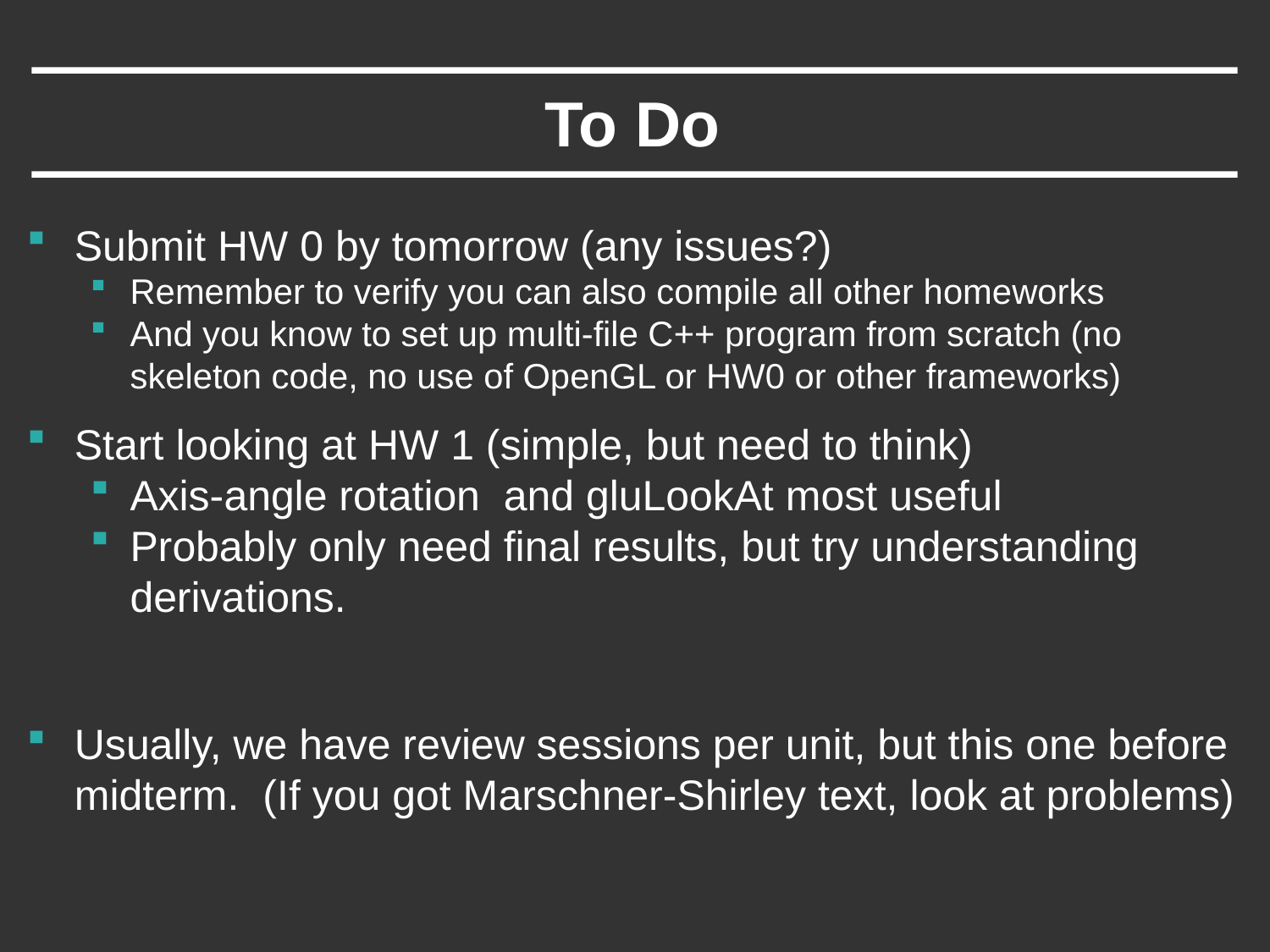

# To Do
Submit HW 0 by tomorrow (any issues?)
Remember to verify you can also compile all other homeworks
And you know to set up multi-file C++ program from scratch (no skeleton code, no use of OpenGL or HW0 or other frameworks)
Start looking at HW 1 (simple, but need to think)
Axis-angle rotation  and gluLookAt most useful
Probably only need final results, but try understanding derivations.

Usually, we have review sessions per unit, but this one before midterm.  (If you got Marschner-Shirley text, look at problems)